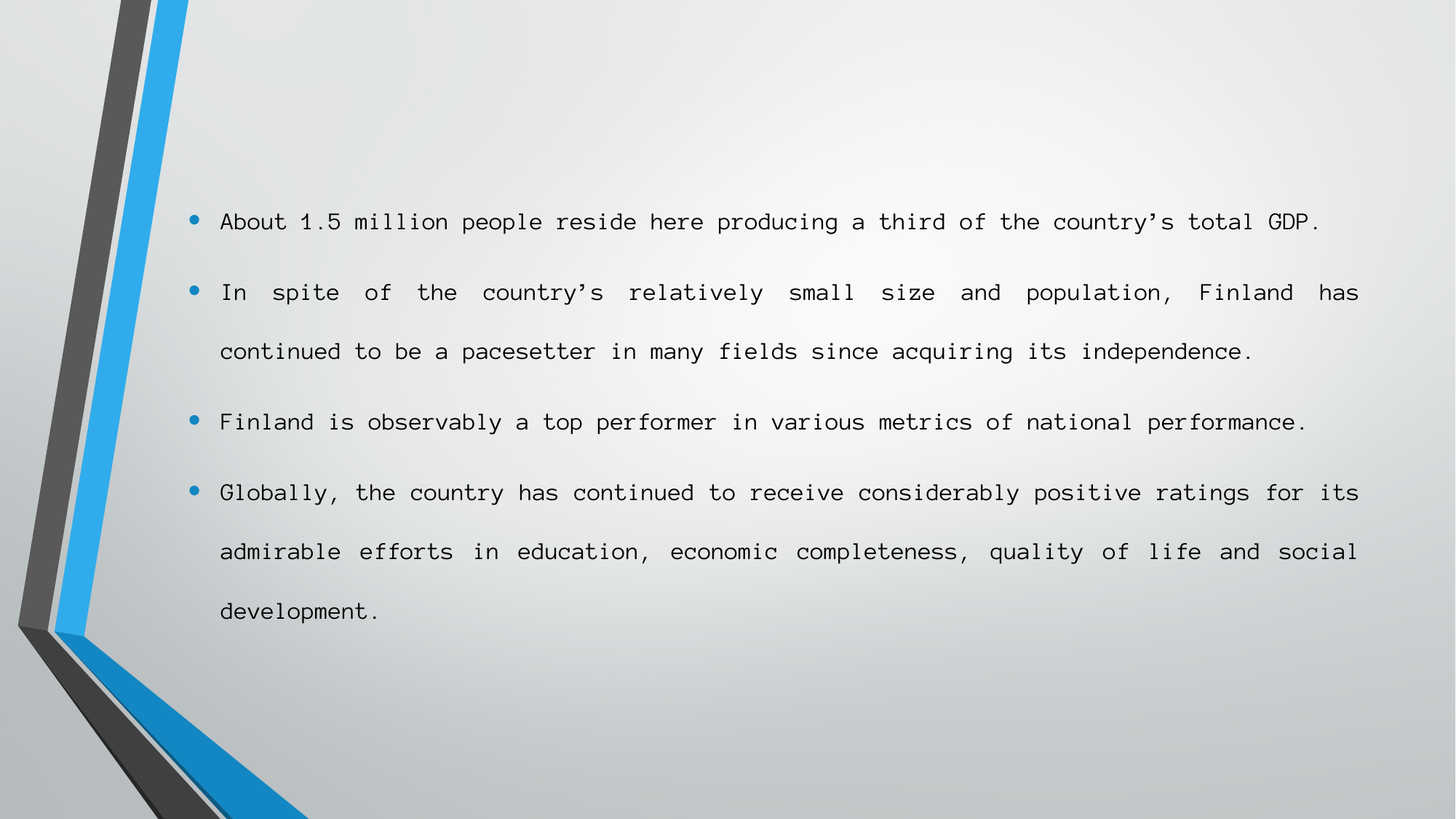

About 1.5 million people reside here producing a third of the country’s total GDP.
In spite of the country’s relatively small size and population, Finland has continued to be a pacesetter in many fields since acquiring its independence.
Finland is observably a top performer in various metrics of national performance.
Globally, the country has continued to receive considerably positive ratings for its admirable efforts in education, economic completeness, quality of life and social development.